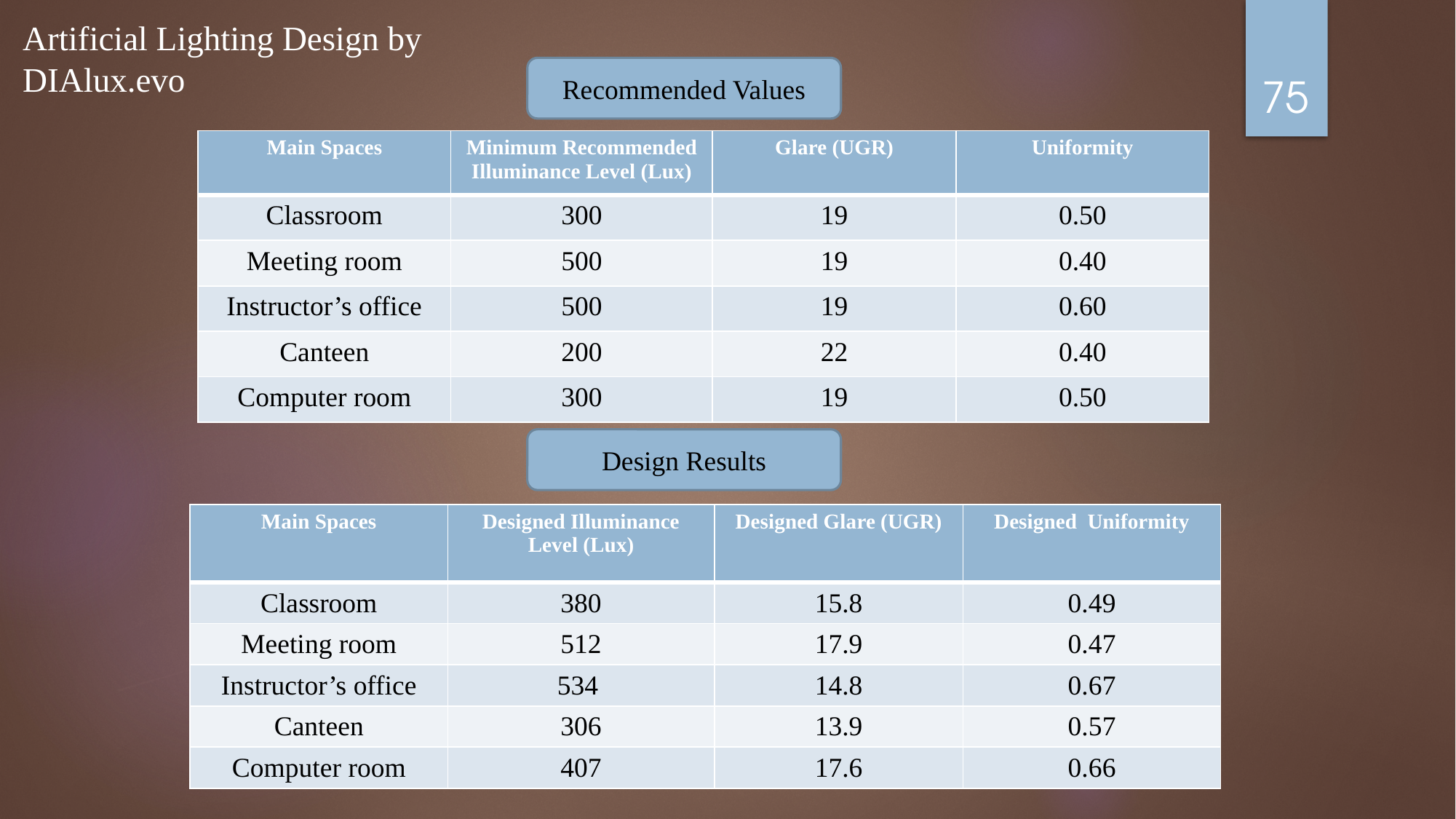

Artificial Lighting Design by DIAlux.evo
75
Recommended Values
| Main Spaces | Minimum Recommended Illuminance Level (Lux) | Glare (UGR) | Uniformity |
| --- | --- | --- | --- |
| Classroom | 300 | 19 | 0.50 |
| Meeting room | 500 | 19 | 0.40 |
| Instructor’s office | 500 | 19 | 0.60 |
| Canteen | 200 | 22 | 0.40 |
| Computer room | 300 | 19 | 0.50 |
Design Results
| Main Spaces | Designed Illuminance Level (Lux) | Designed Glare (UGR) | Designed Uniformity |
| --- | --- | --- | --- |
| Classroom | 380 | 15.8 | 0.49 |
| Meeting room | 512 | 17.9 | 0.47 |
| Instructor’s office | 534 | 14.8 | 0.67 |
| Canteen | 306 | 13.9 | 0.57 |
| Computer room | 407 | 17.6 | 0.66 |